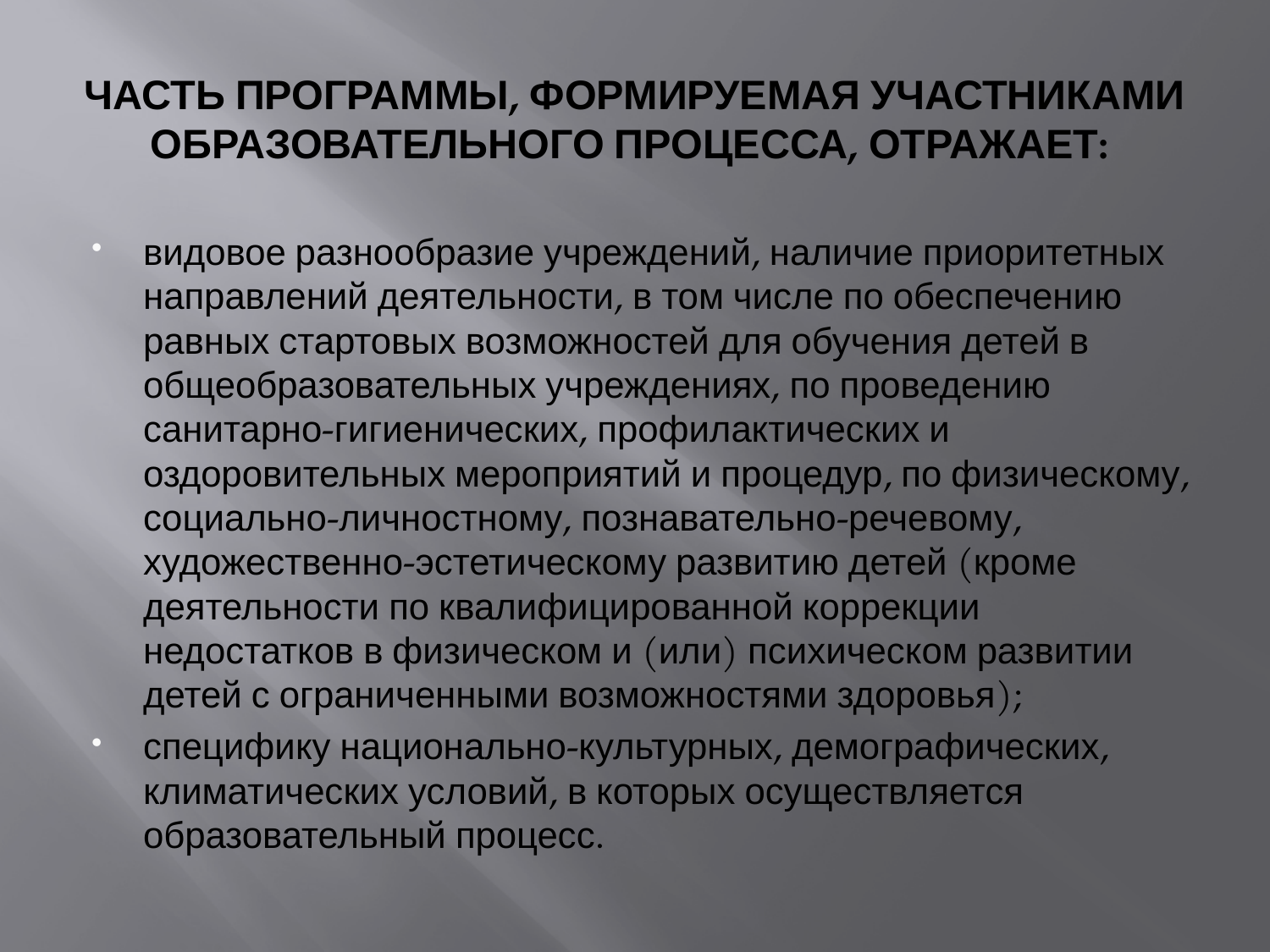

# ЧАСТЬ ПРОГРАММЫ, ФОРМИРУЕМАЯ УЧАСТНИКАМИ ОБРАЗОВАТЕЛЬНОГО ПРОЦЕССА, ОТРАЖАЕТ:
видовое разнообразие учреждений, наличие приоритетных направлений деятельности, в том числе по обеспечению равных стартовых возможностей для обучения детей в общеобразовательных учреждениях, по проведению санитарно-гигиенических, профилактических и оздоровительных мероприятий и процедур, по физическому, социально-личностному, познавательно-речевому, художественно-эстетическому развитию детей (кроме деятельности по квалифицированной коррекции недостатков в физическом и (или) психическом развитии детей с ограниченными возможностями здоровья);
специфику национально-культурных, демографических, климатических условий, в которых осуществляется образовательный процесс.